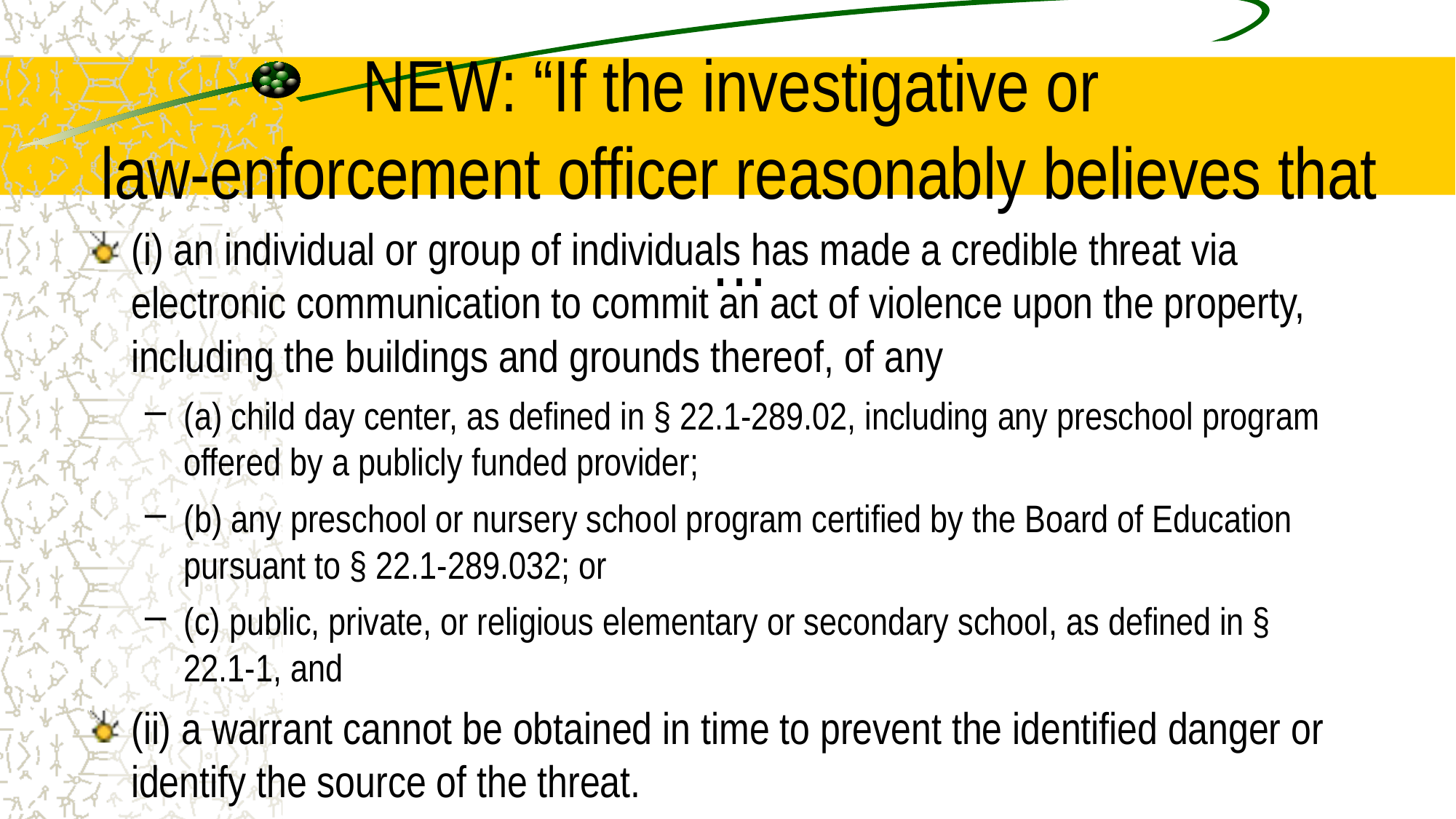

# NEW: “If the investigative or law-enforcement officer reasonably believes that …
(i) an individual or group of individuals has made a credible threat via electronic communication to commit an act of violence upon the property, including the buildings and grounds thereof, of any
(a) child day center, as defined in § 22.1-289.02, including any preschool program offered by a publicly funded provider;
(b) any preschool or nursery school program certified by the Board of Education pursuant to § 22.1-289.032; or
(c) public, private, or religious elementary or secondary school, as defined in § 22.1-1, and
(ii) a warrant cannot be obtained in time to prevent the identified danger or identify the source of the threat.